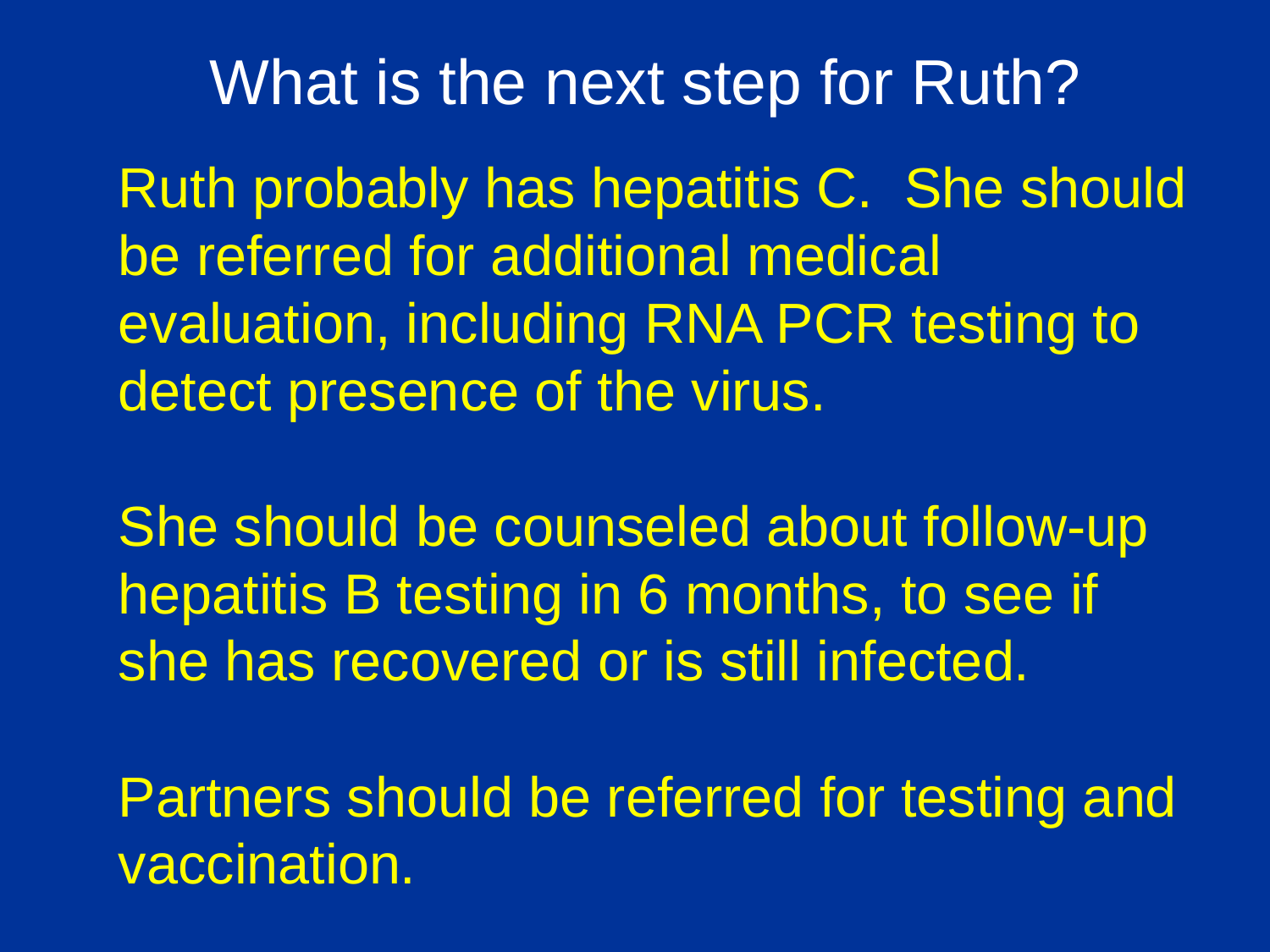

# What is the next step for Ruth?
Ruth probably has hepatitis C.  She should be referred for additional medical evaluation, including RNA PCR testing to detect presence of the virus.

She should be counseled about follow-up hepatitis B testing in 6 months, to see if she has recovered or is still infected.

Partners should be referred for testing and vaccination.